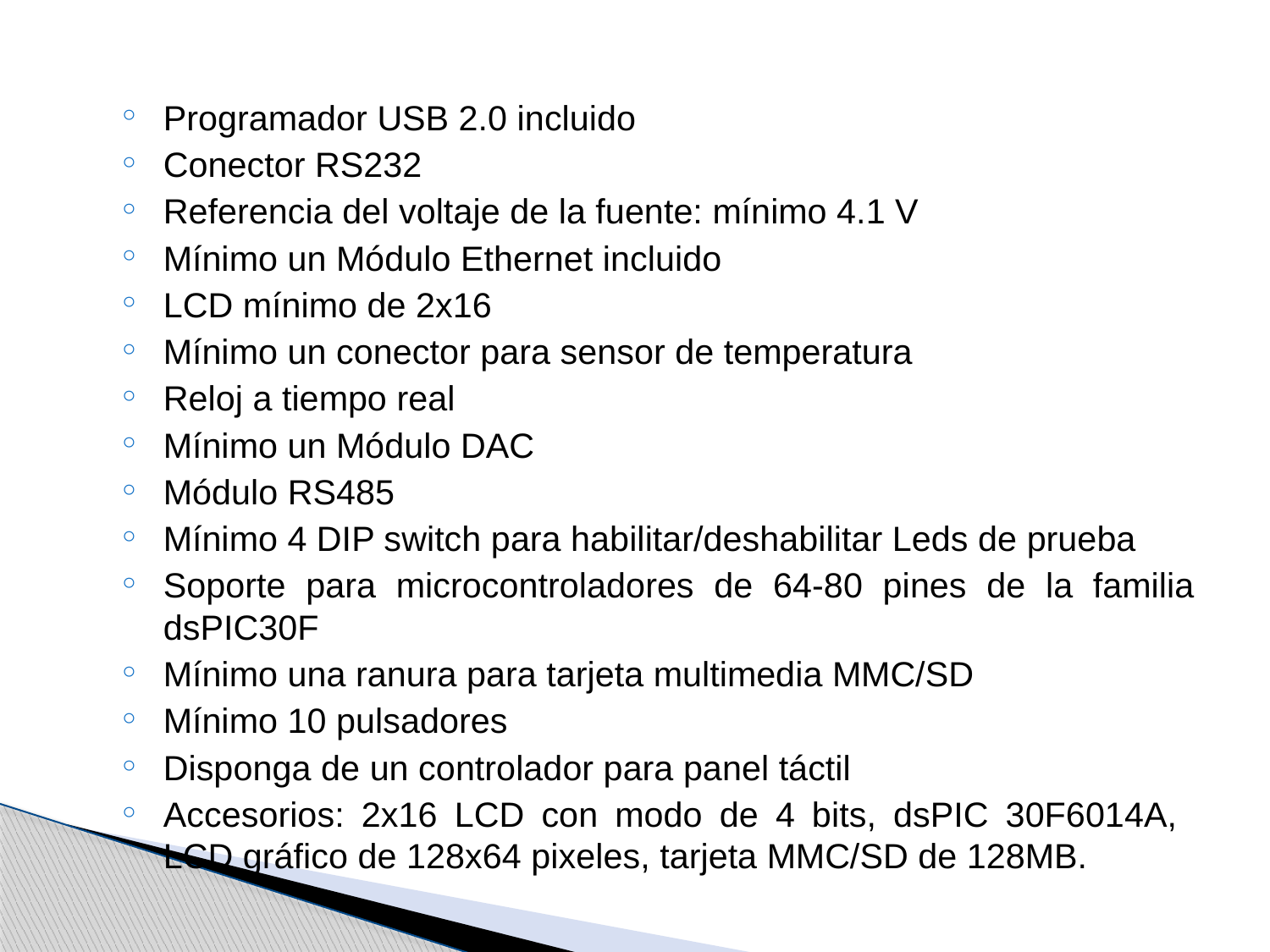

Programador USB 2.0 incluido
Conector RS232
Referencia del voltaje de la fuente: mínimo 4.1 V
Mínimo un Módulo Ethernet incluido
LCD mínimo de 2x16
Mínimo un conector para sensor de temperatura
Reloj a tiempo real
Mínimo un Módulo DAC
Módulo RS485
Mínimo 4 DIP switch para habilitar/deshabilitar Leds de prueba
Soporte para microcontroladores de 64-80 pines de la familia dsPIC30F
Mínimo una ranura para tarjeta multimedia MMC/SD
Mínimo 10 pulsadores
Disponga de un controlador para panel táctil
Accesorios: 2x16 LCD con modo de 4 bits, dsPIC 30F6014A,  LCD gráfico de 128x64 pixeles, tarjeta MMC/SD de 128MB.